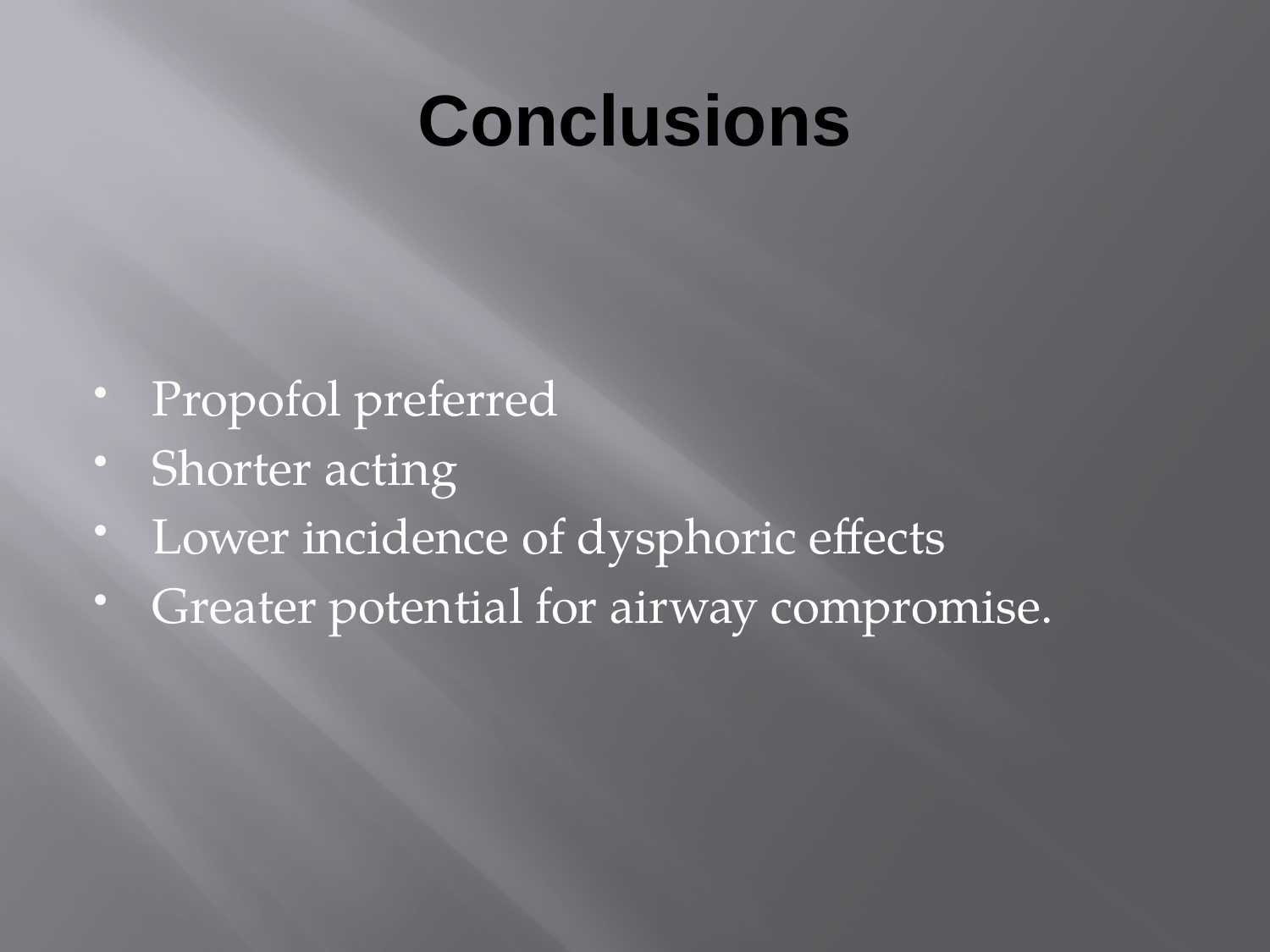

# Conclusions

Propofol preferred
Shorter acting
Lower incidence of dysphoric effects
Greater potential for airway compromise.